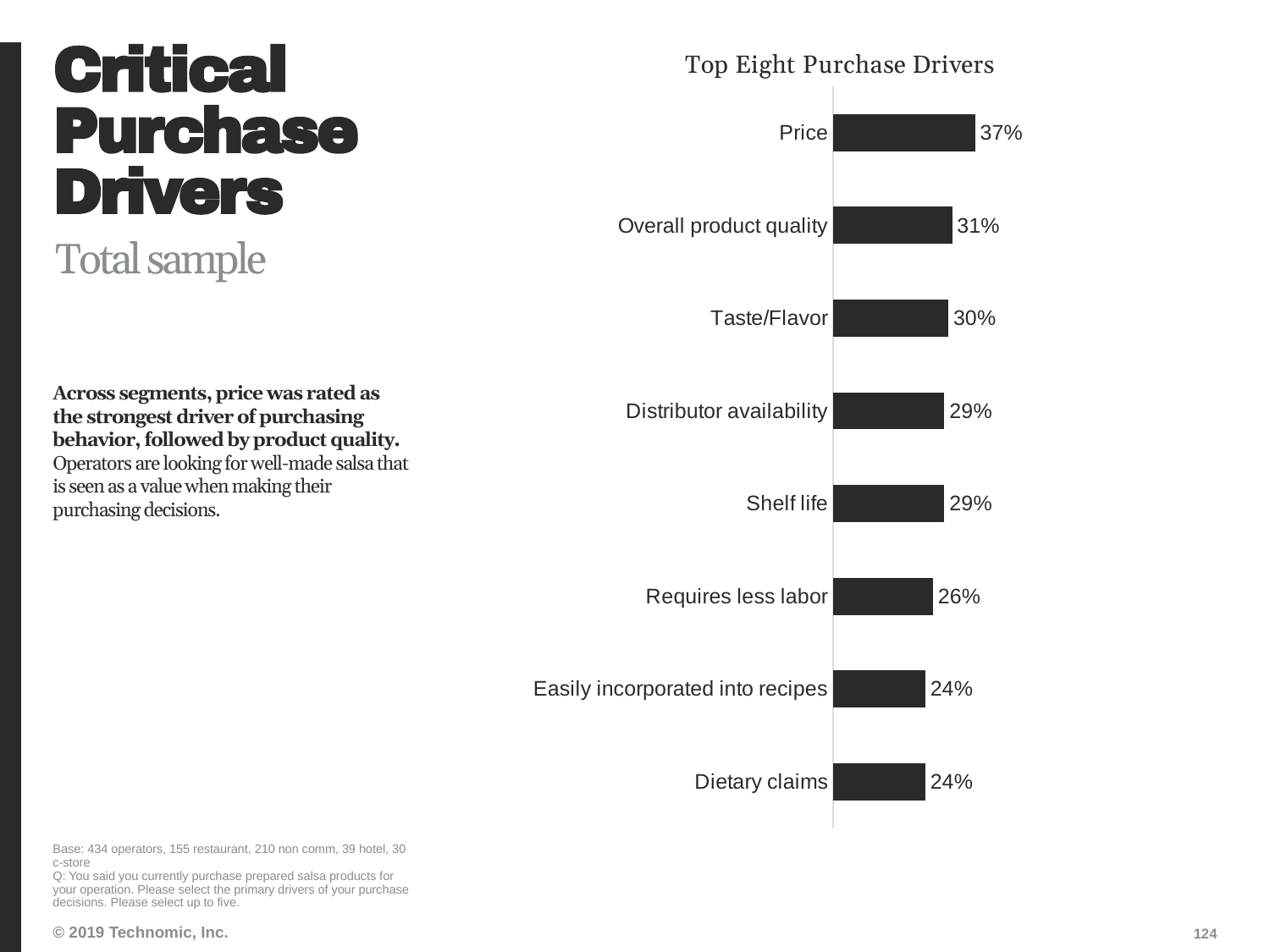

# Critical Purchase Drivers

### Chart: Top Eight Purchase Drivers

| Category | Total |
|---|---|
| Price | 0.37 |
| Overall product quality | 0.31 |
| Taste/Flavor | 0.3 |
| Distributor availability | 0.29 |
| Shelf life | 0.29 |
| Requires less labor | 0.26 |
| Easily incorporated into recipes | 0.24 |
| Dietary claims | 0.24 |
Total sample
Across segments, price was rated as the strongest driver of purchasing behavior, followed by product quality. Operators are looking for well-made salsa that is seen as a value when making their purchasing decisions.

Base: 434 operators, 155 restaurant, 210 non comm, 39 hotel, 30 c-store
Q: You said you currently purchase prepared salsa products for your operation. Please select the primary drivers of your purchase decisions. Please select up to five.
124